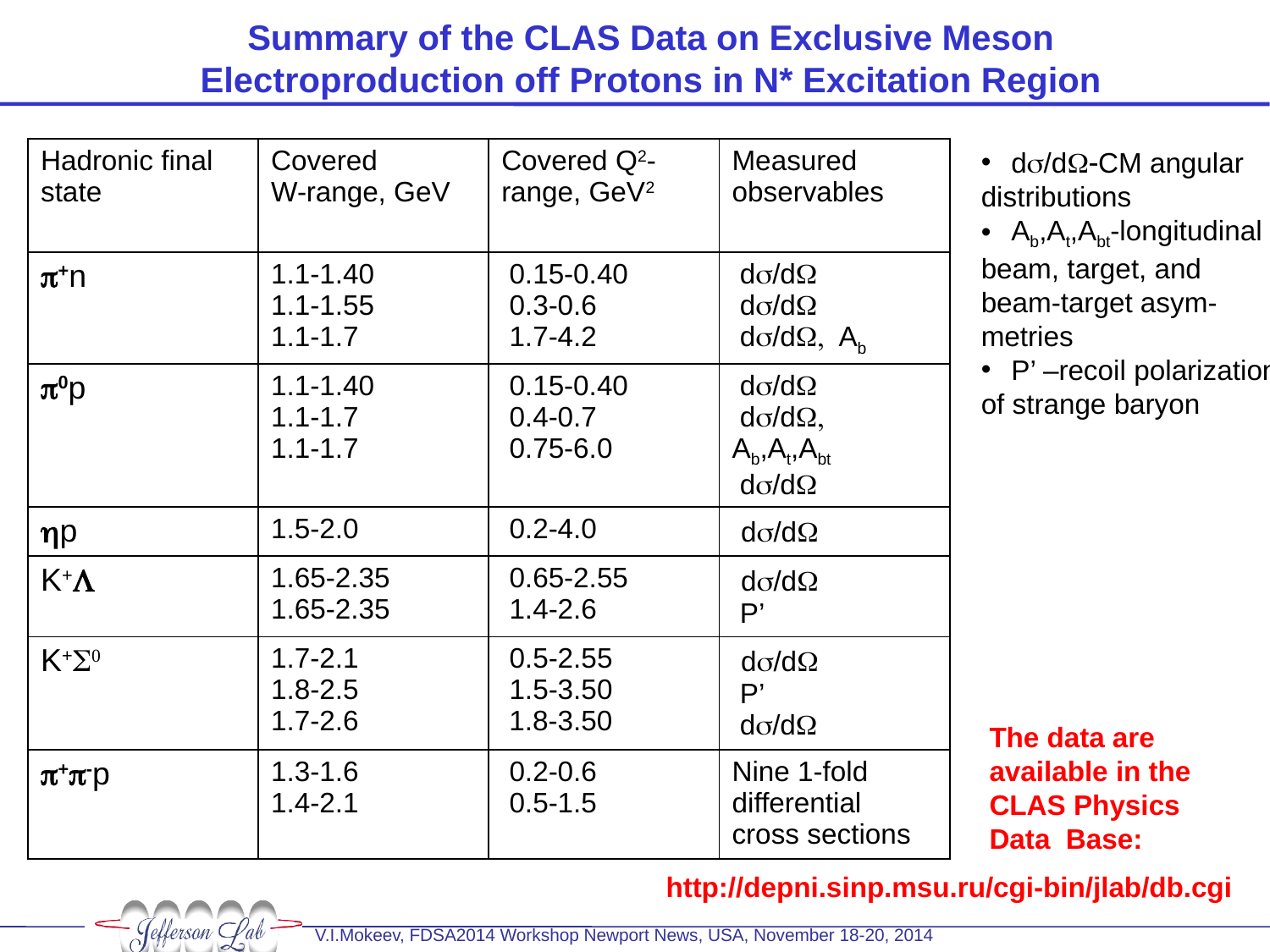

# Summary of the CLAS Data on Exclusive Meson Electroproduction off Protons in N* Excitation Region

| Hadronic final state | Covered W-range, GeV | Covered Q2-range, GeV2 C | Measured observables |
| --- | --- | --- | --- |
| π+n | 1.1-1.40 1.1-1.55 1.1-1.7 | 0.15-0.40 0.3-0.6 1.7-4.2 | dσ/dΩ dσ/dΩ dσ/dΩ, Ab |
| π0p | 1.1-1.40 1.1-1.7 1.1-1.7 | 0.15-0.40 0.4-0.7 0.75-6.0 | dσ/dΩ dσ/dΩ, Ab,At,Abt dσ/dΩ |
| ηp | 1.5-2.0 | 0.2-4.0 | dσ/dΩ |
| K+Λ | 1.65-2.35 1.65-2.35 | 0.65-2.55 1.4-2.6 | dσ/dΩ P’ |
| K+Σ0 | 1.7-2.1 1.8-2.5 1.7-2.6 | 0.5-2.55 1.5-3.50 1.8-3.50 | dσ/dΩ P’ dσ/dΩ |
| π+π-p | 1.3-1.6 1.4-2.1 | 0.2-0.6 0.5-1.5 | Nine 1-fold differential cross sections |
dσ/dΩ−CM angular
distributions
Ab,At,Abt-longitudinal
beam, target, and
beam-target asym-
metries
P’ –recoil polarization
of strange baryon

The data are available in the CLAS Physics
Data  Base:
http://depni.sinp.msu.ru/cgi-bin/jlab/db.cgi